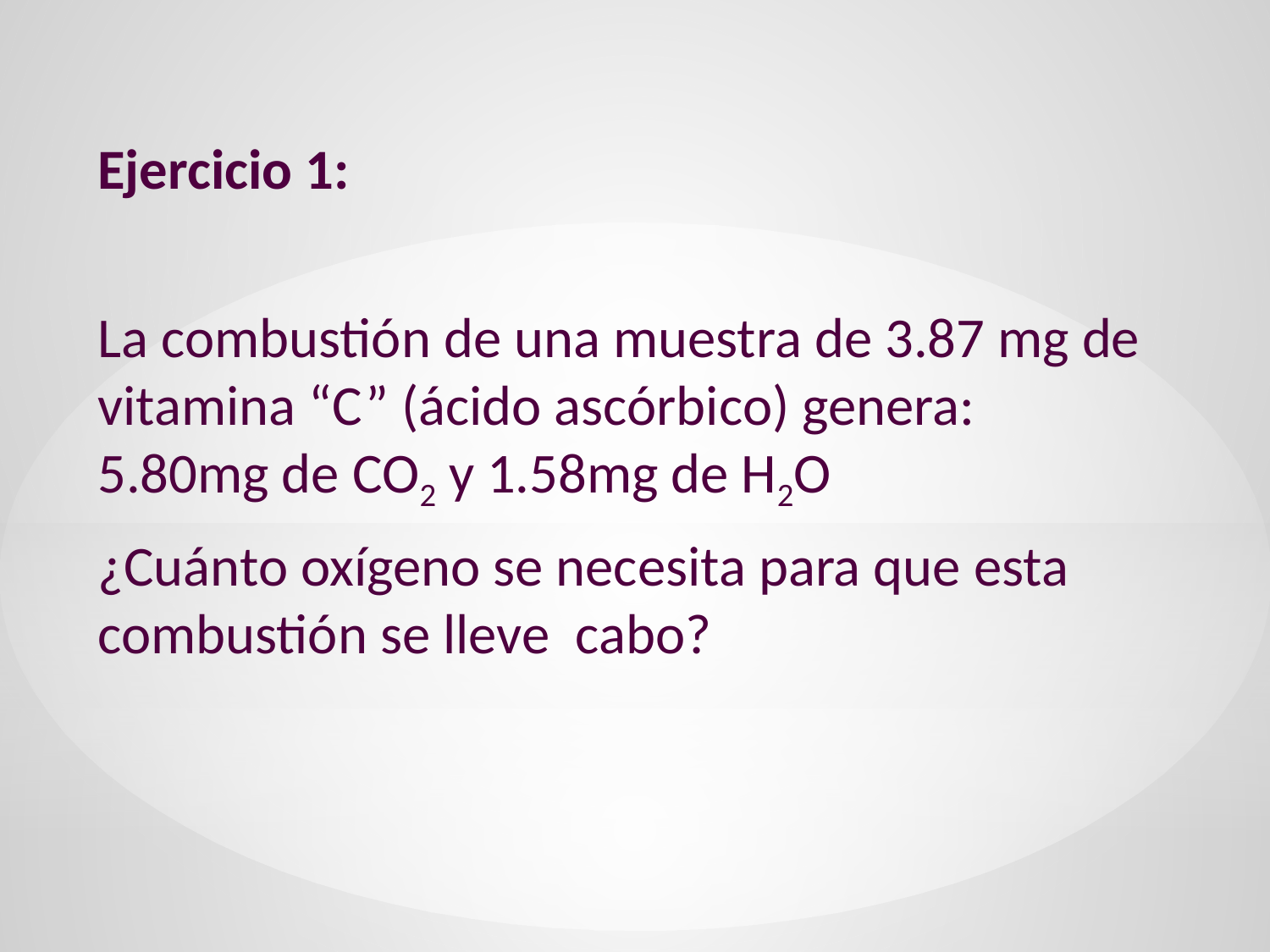

Ejercicio 1:

La combustión de una muestra de 3.87 mg de vitamina “C” (ácido ascórbico) genera:  5.80mg de CO2 y 1.58mg de H2O
¿Cuánto oxígeno se necesita para que esta combustión se lleve  cabo?